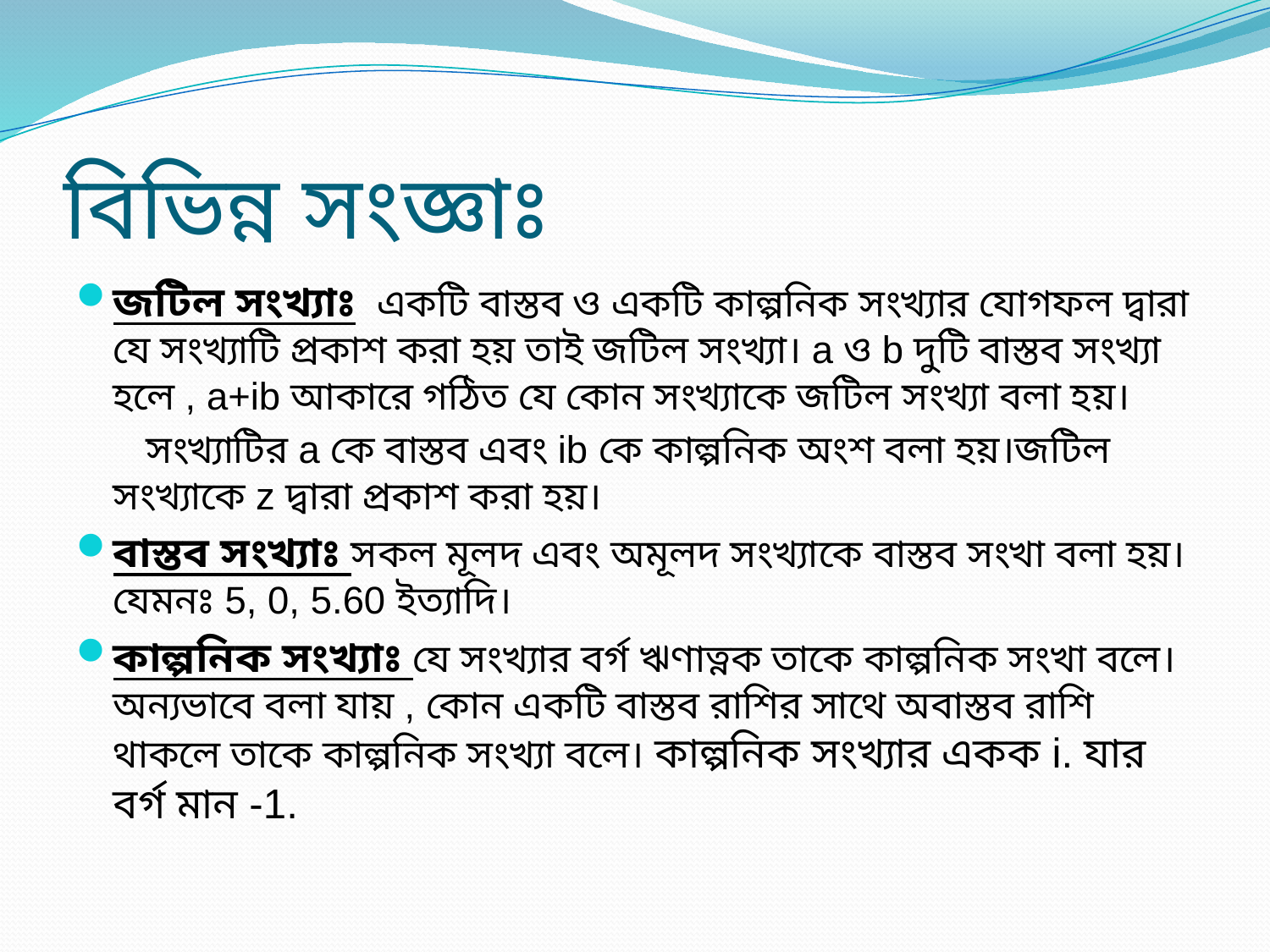

# বিভিন্ন সংজ্ঞাঃ
জটিল সংখ্যাঃ  একটি বাস্তব ও একটি কাল্পনিক সংখ্যার যোগফল দ্বারা যে সংখ্যাটি প্রকাশ করা হয় তাই জটিল সংখ্যা। a ও b দুটি বাস্তব সংখ্যা হলে , a+ib আকারে গঠিত যে কোন সংখ্যাকে জটিল সংখ্যা বলা হয়।
       সংখ্যাটির a কে বাস্তব এবং ib কে কাল্পনিক অংশ বলা হয়।জটিল সংখ্যাকে z দ্বারা প্রকাশ করা হয়।
বাস্তব সংখ্যাঃ সকল মূলদ এবং অমূলদ সংখ্যাকে বাস্তব সংখা বলা হয়। যেমনঃ 5, 0, 5.60 ইত্যাদি।
কাল্পনিক সংখ্যাঃ যে সংখ্যার বর্গ ঋণাত্নক তাকে কাল্পনিক সংখা বলে। অন্যভাবে বলা যায় , কোন একটি বাস্তব রাশির সাথে অবাস্তব রাশি থাকলে তাকে কাল্পনিক সংখ্যা বলে। কাল্পনিক সংখ্যার একক i. যার বর্গ মান -1.